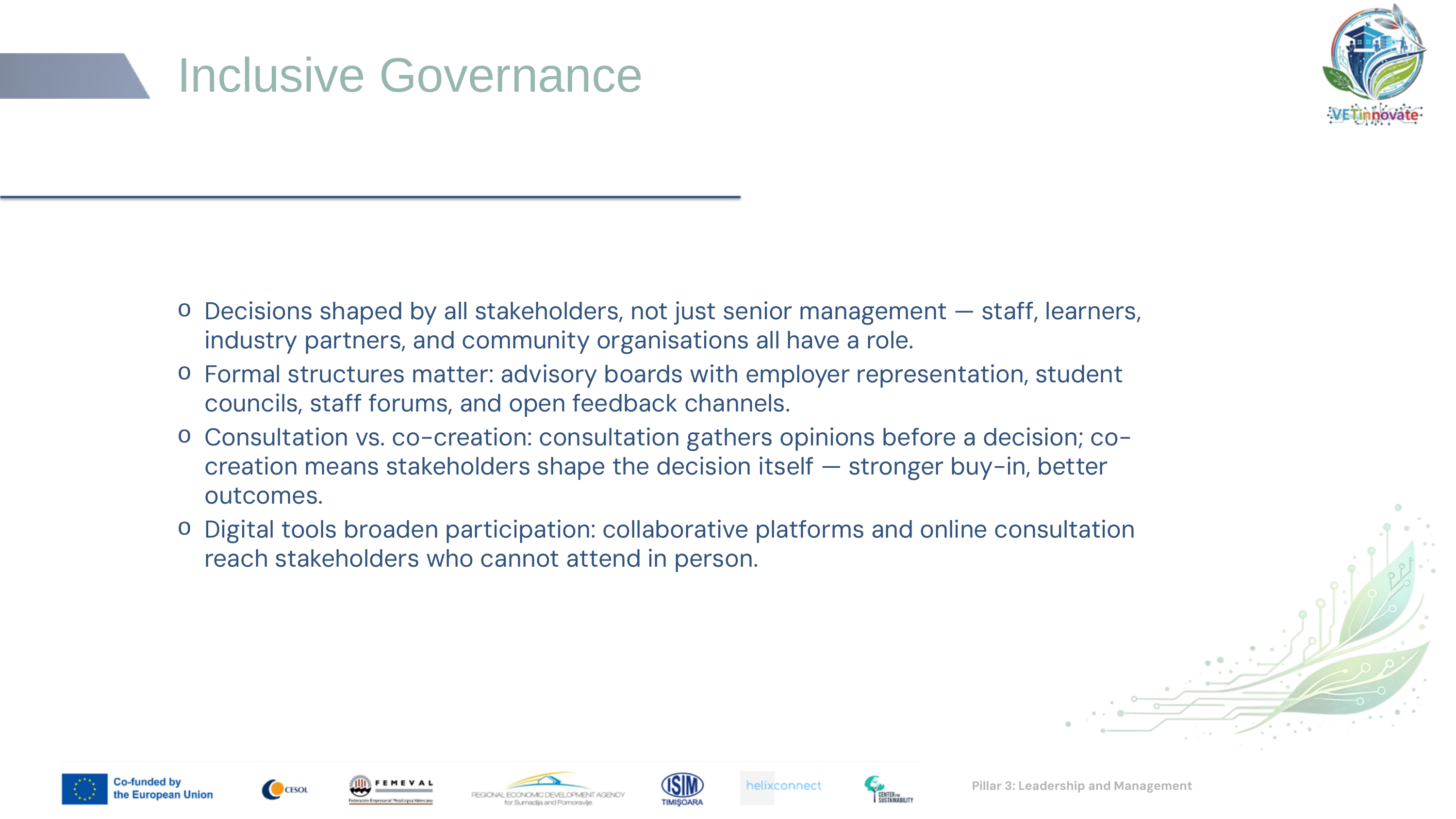

# Inclusive Governance

Decisions shaped by all stakeholders, not just senior management — staff, learners, industry partners, and community organisations all have a role.
Formal structures matter: advisory boards with employer representation, student councils, staff forums, and open feedback channels.
Consultation vs. co-creation: consultation gathers opinions before a decision; co-creation means stakeholders shape the decision itself — stronger buy-in, better outcomes.
Digital tools broaden participation: collaborative platforms and online consultation reach stakeholders who cannot attend in person.

Pillar 3: Leadership and Management